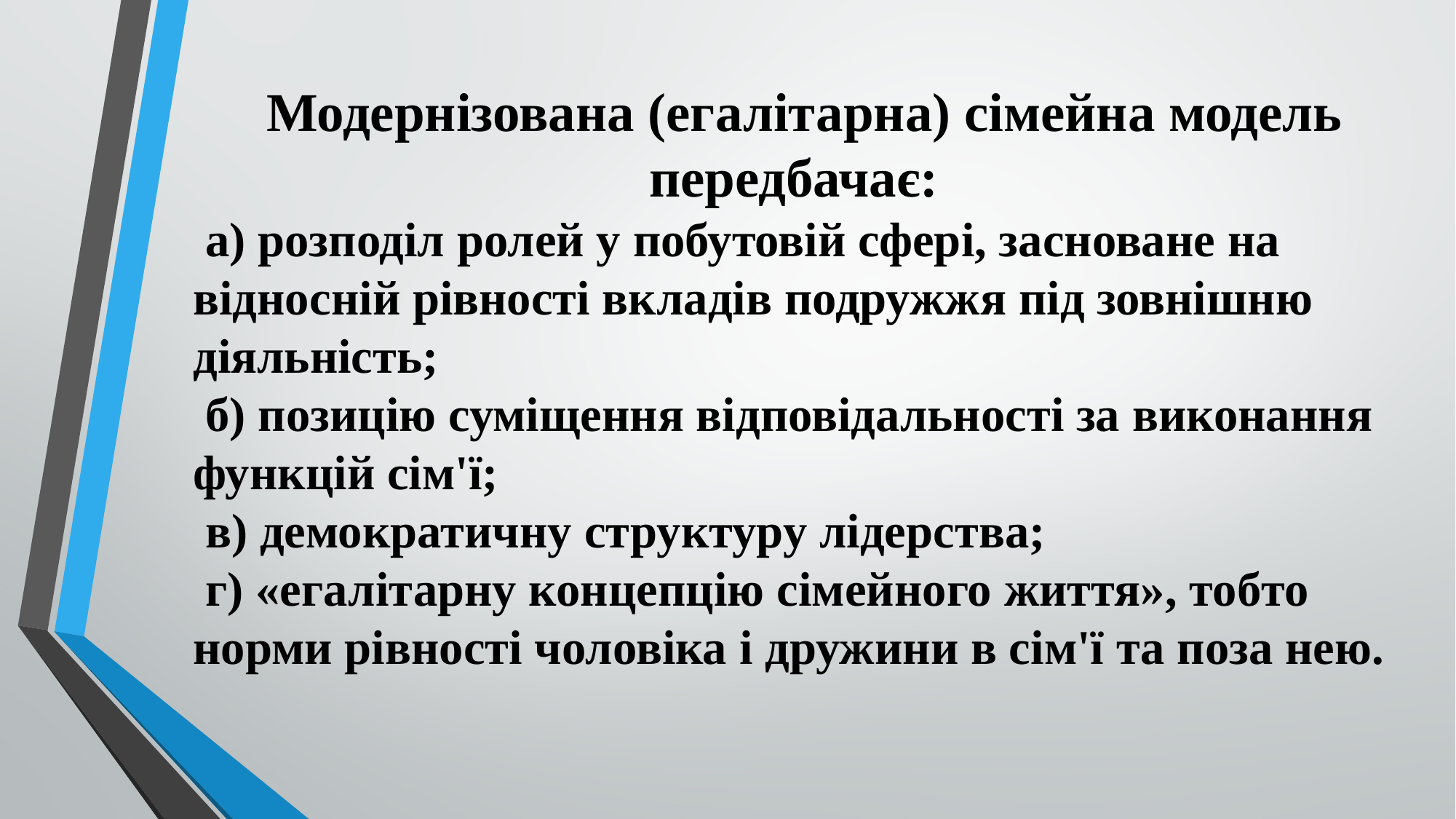

Модернізована (егалітарна) сімейна модель передбачає:
 а) розподіл ролей у побутовій сфері, засноване на відносній рівності вкладів подружжя під зовнішню діяльність;
 б) позицію суміщення відповідальності за виконання функцій сім'ї;
 в) демократичну структуру лідерства;
 г) «егалітарну концепцію сімейного життя», тобто норми рівності чоловіка і дружини в сім'ї та поза нею.